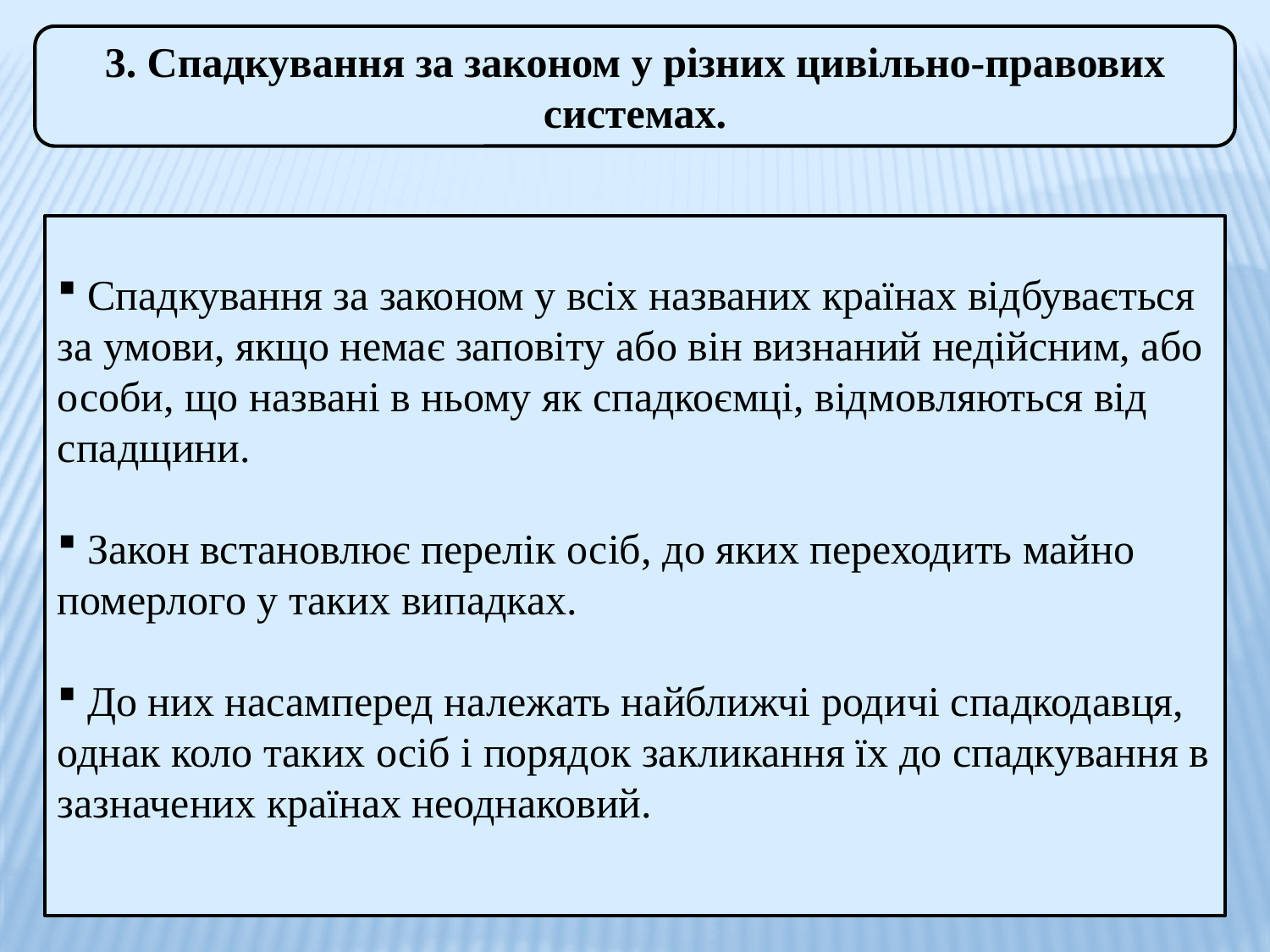

3. Спадкування за законом у різних цивільно-правових системах.
 Спадкування за законом у всіх названих країнах відбувається за умови, якщо немає заповіту або він визнаний недійсним, або особи, що названі в ньому як спадкоємці, відмовляються від спадщини.

 Закон встановлює перелік осіб, до яких переходить майно померлого у таких випадках.

 До них насамперед належать найближчі родичі спадкодавця, однак коло таких осіб і порядок закликання їх до спадкування в зазначених країнах неоднаковий.